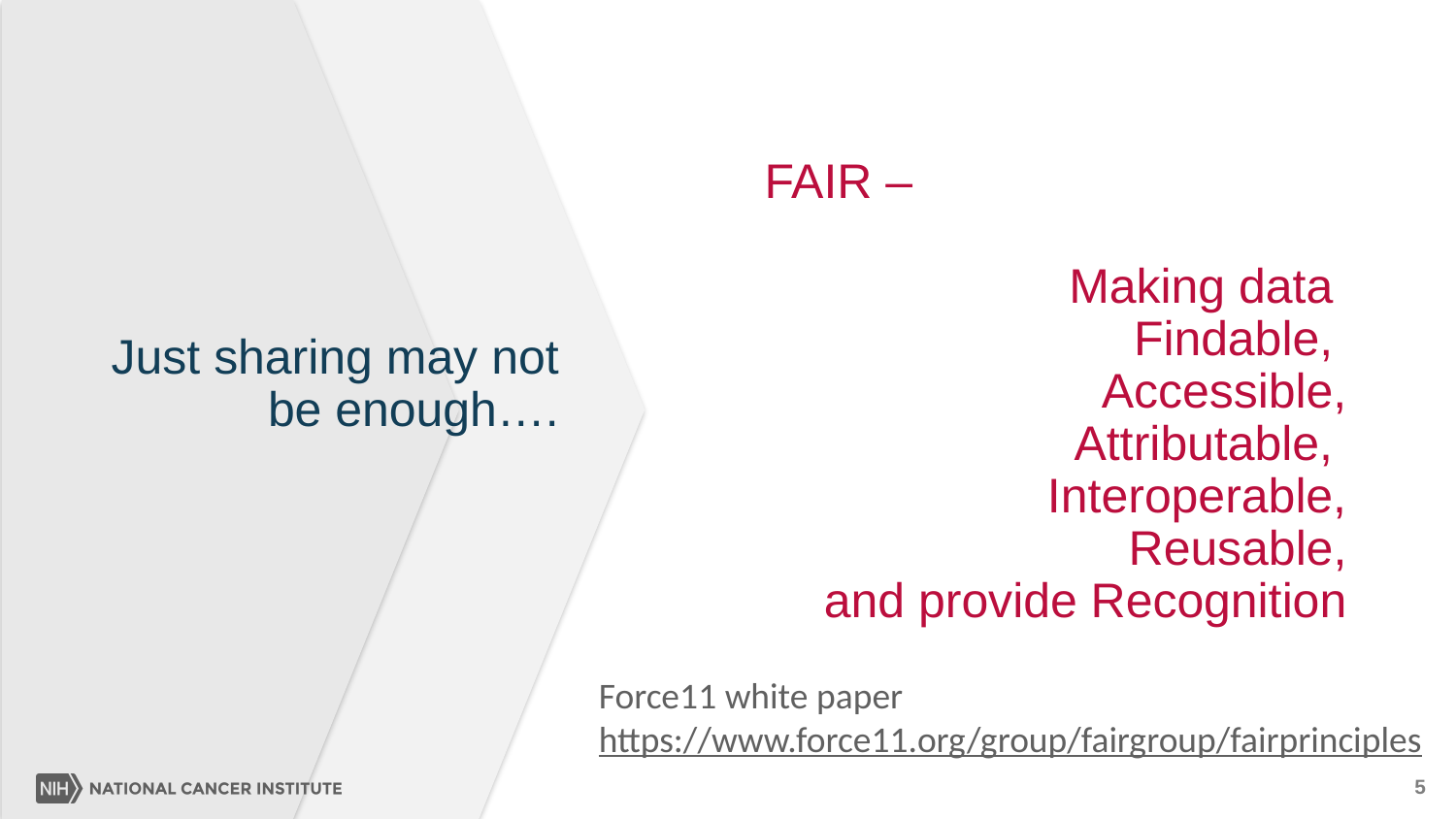

# Just sharing may not be enough….
FAIR –
Making data
Findable,
Accessible,
Attributable,
Interoperable,
Reusable,
and provide Recognition
Force11 white paper
https://www.force11.org/group/fairgroup/fairprinciples